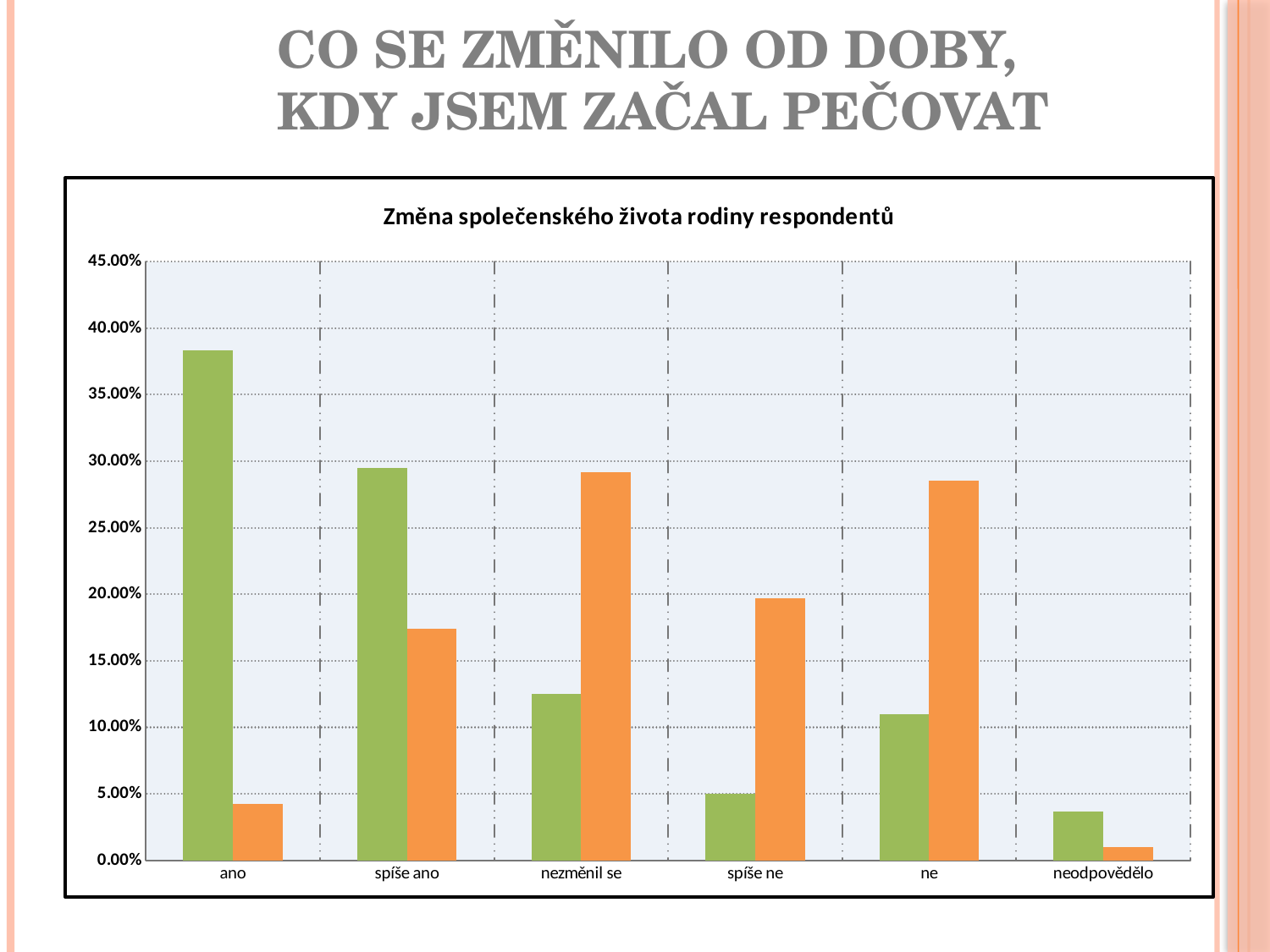

Co se změnilo od doby,
kdy jsem začal pečovat

### Chart: Změna společenského života rodiny respondentů

| Category | Skupina pečujících | Kontrolní skupina |
|---|---|---|
| ano | 0.38342967244701437 | 0.04262295081967213 |
| spíše ano | 0.2947976878612718 | 0.17377049180327891 |
| nezměnil se | 0.12524084778420044 | 0.29180327868852457 |
| spíše ne | 0.050096339113680284 | 0.19672131147540994 |
| ne | 0.10982658959537571 | 0.2852459016393443 |
| neodpovědělo | 0.03660886319845858 | 0.009836065573770505 |